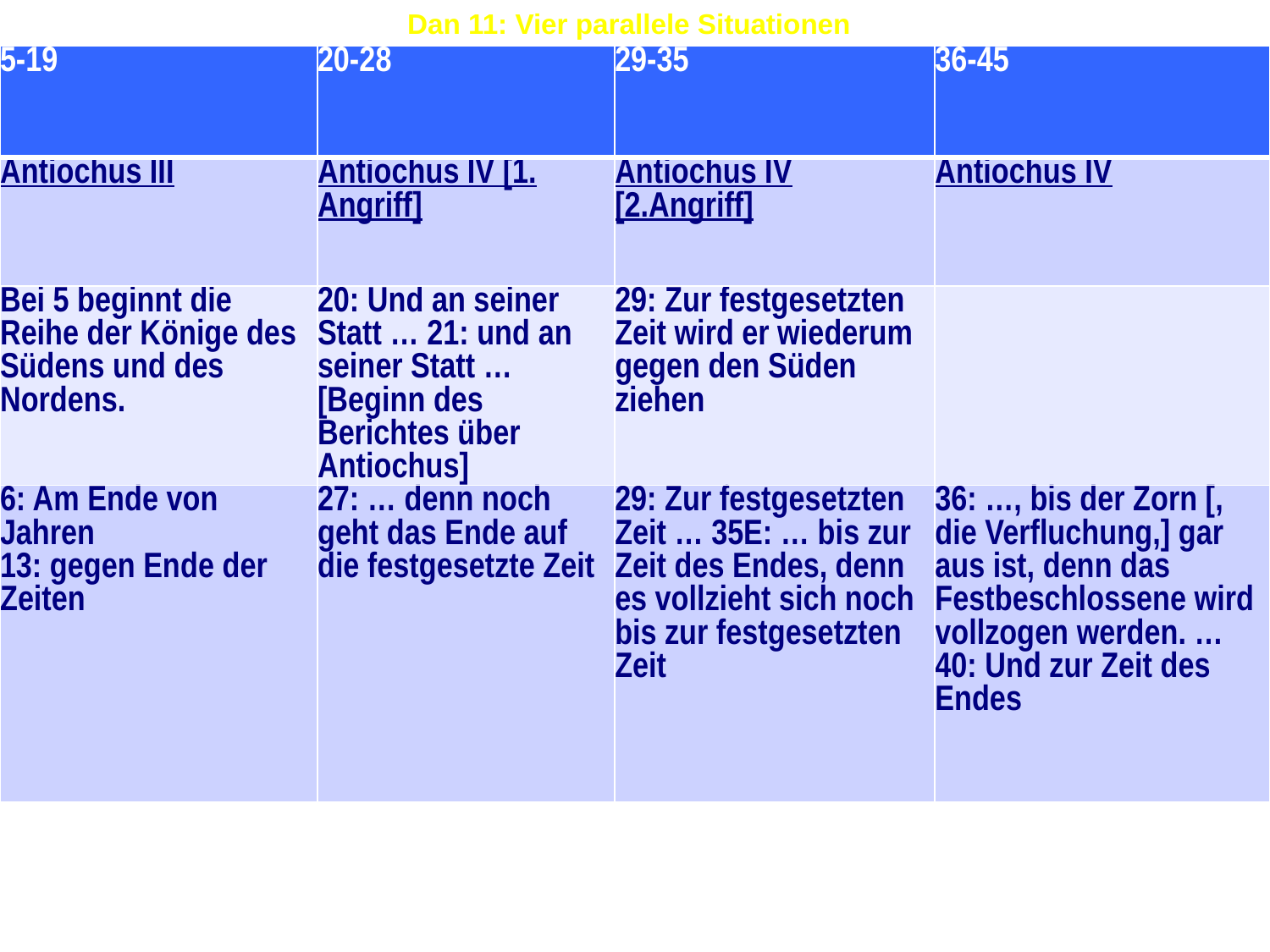

# Dan 11: Vier parallele Situationen
| 5-19 | 20-28 | 29-35 | 36-45 |
| --- | --- | --- | --- |
| Antiochus III | Antiochus IV [1. Angriff] | Antiochus IV [2.Angriff] | Antiochus IV |
| Bei 5 beginnt die Reihe der Könige des Südens und des Nordens. | 20: Und an seiner Statt … 21: und an seiner Statt … [Beginn des Berichtes über Antiochus] | 29: Zur festgesetzten Zeit wird er wiederum gegen den Süden ziehen |  |
| 6: Am Ende von Jahren 13: gegen Ende der Zeiten | 27: … denn noch geht das Ende auf die festgesetzte Zeit | 29: Zur festgesetzten Zeit … 35E: … bis zur Zeit des Endes, denn es vollzieht sich noch bis zur festgesetzten Zeit | 36: …, bis der Zorn [, die Verfluchung,] gar aus ist, denn das Festbeschlossene wird vollzogen werden. … 40: Und zur Zeit des Endes |